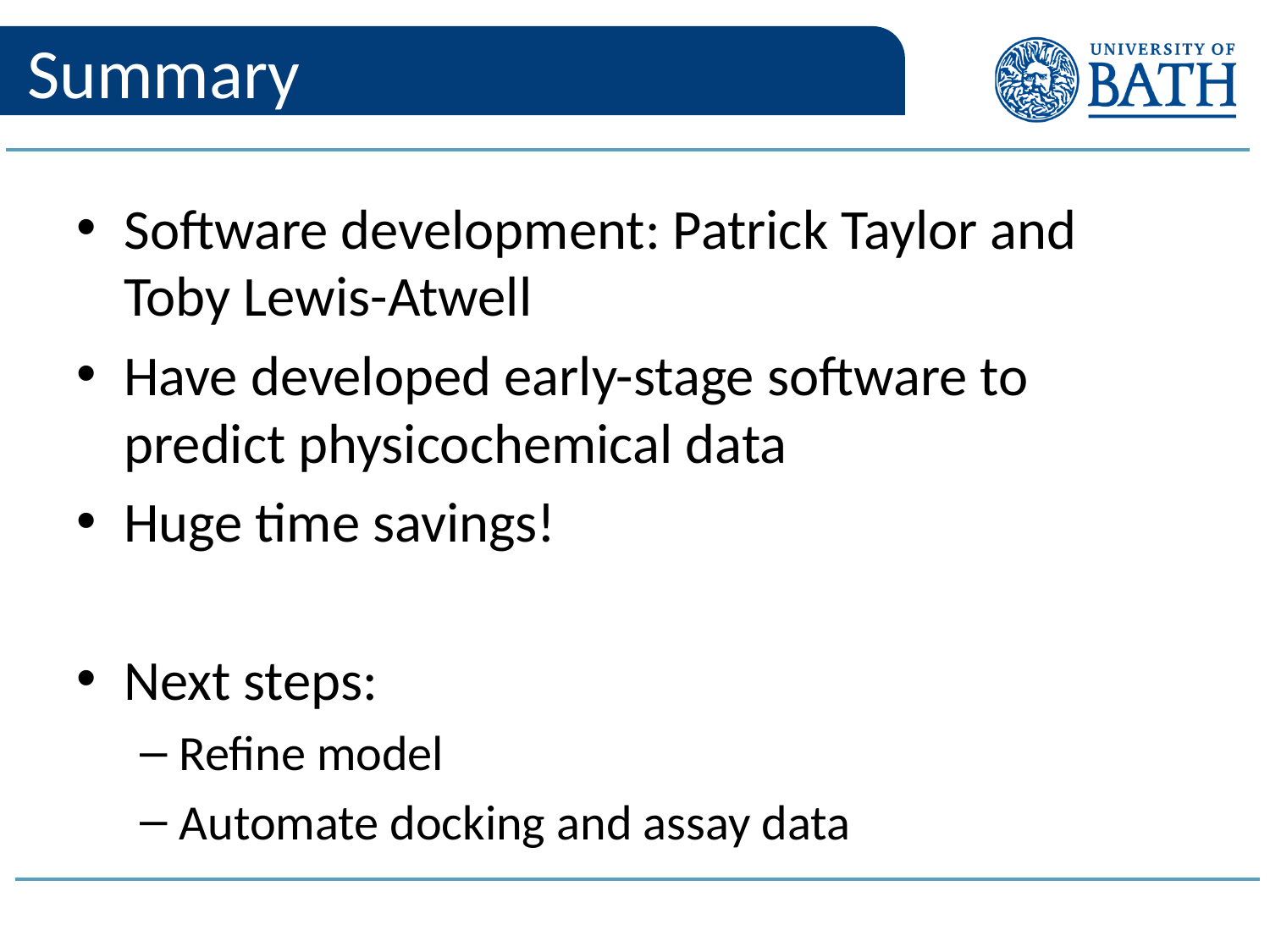

# Summary
Software development: Patrick Taylor and Toby Lewis-Atwell
Have developed early-stage software to predict physicochemical data
Huge time savings!

Next steps:
Refine model
Automate docking and assay data